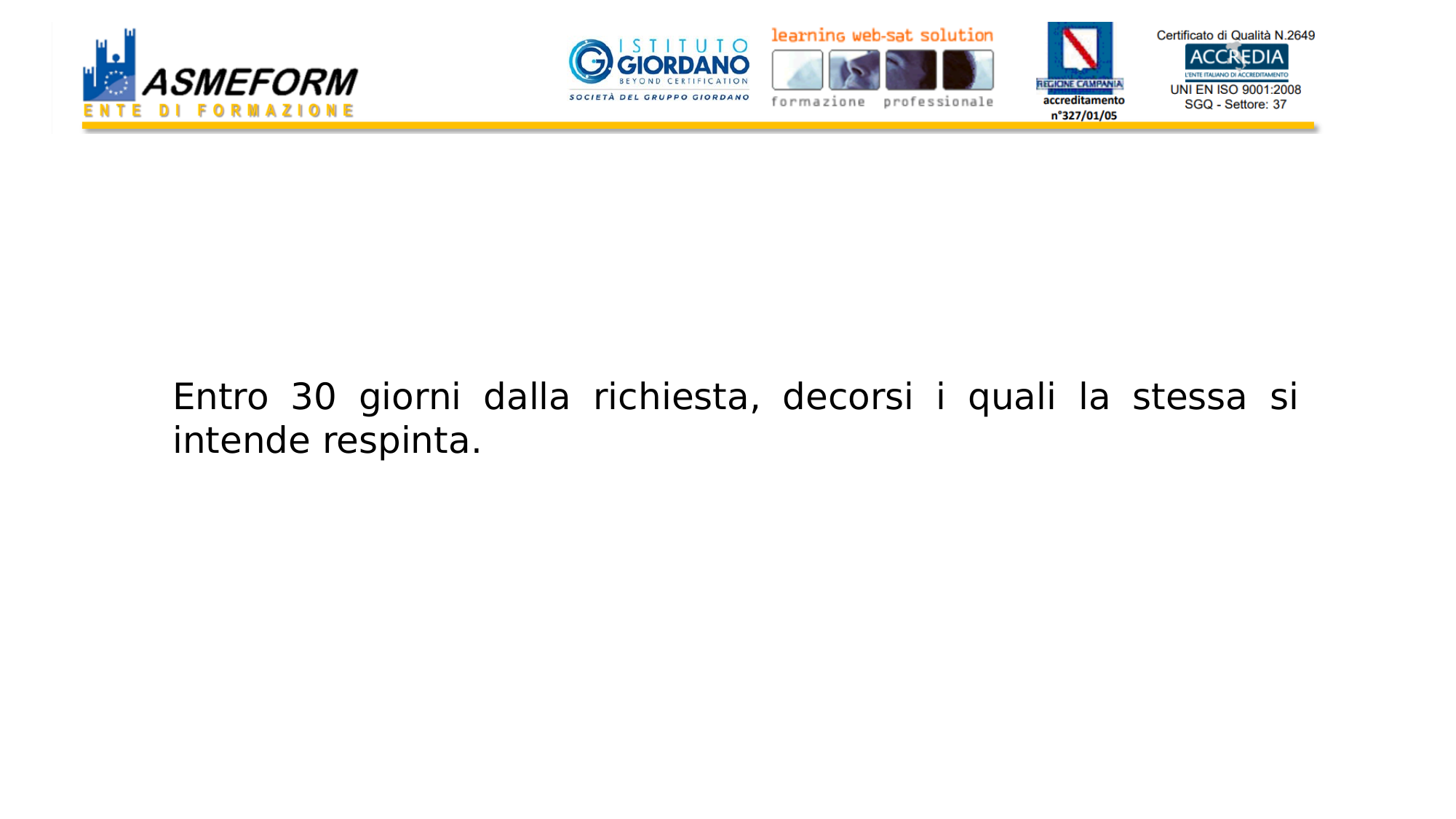

Entro 30 giorni dalla richiesta, decorsi i quali la stessa si intende respinta.